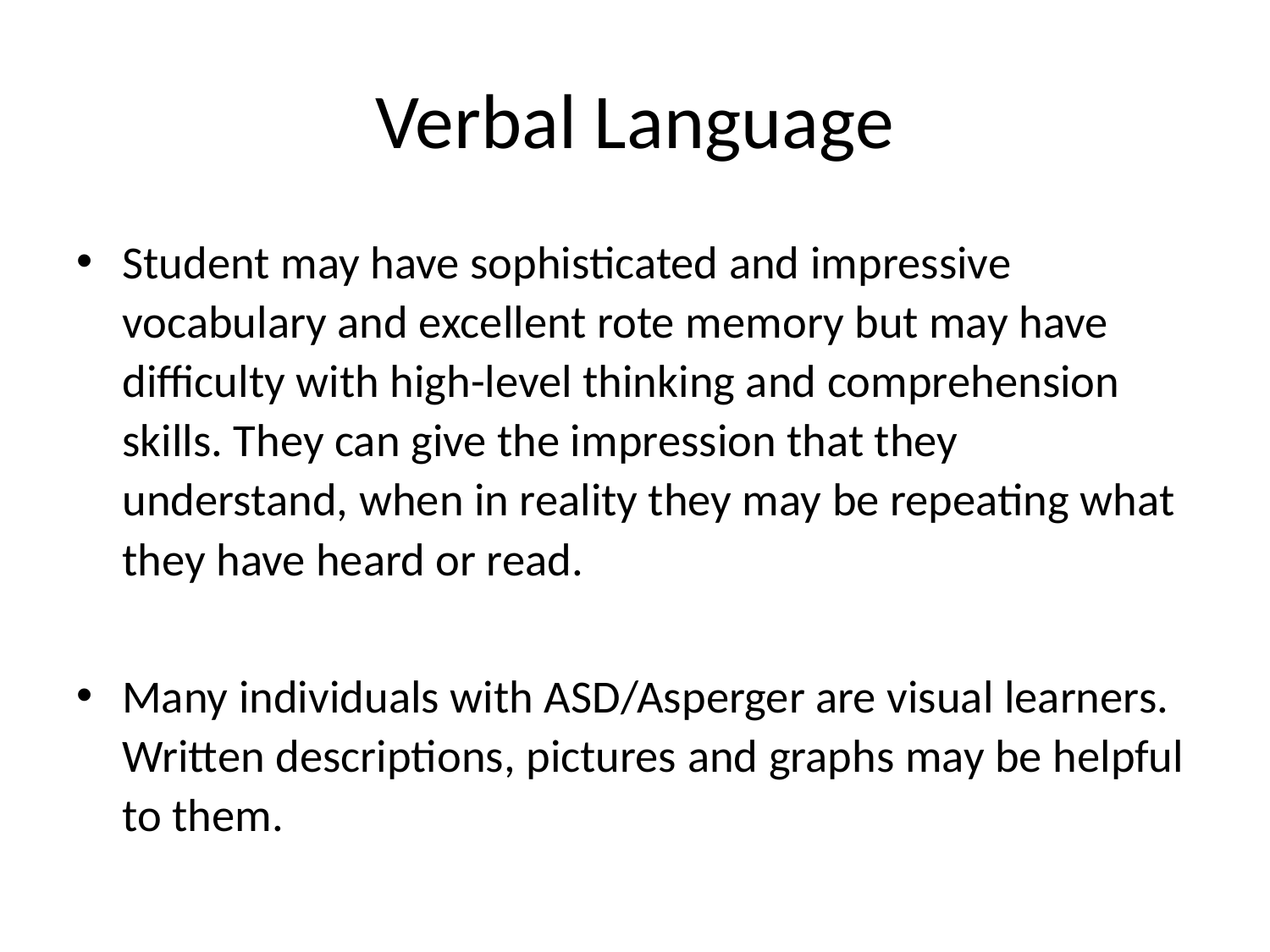

# Verbal Language
Student may have sophisticated and impressive vocabulary and excellent rote memory but may have difficulty with high-level thinking and comprehension skills. They can give the impression that they understand, when in reality they may be repeating what they have heard or read.

Many individuals with ASD/Asperger are visual learners. Written descriptions, pictures and graphs may be helpful to them.